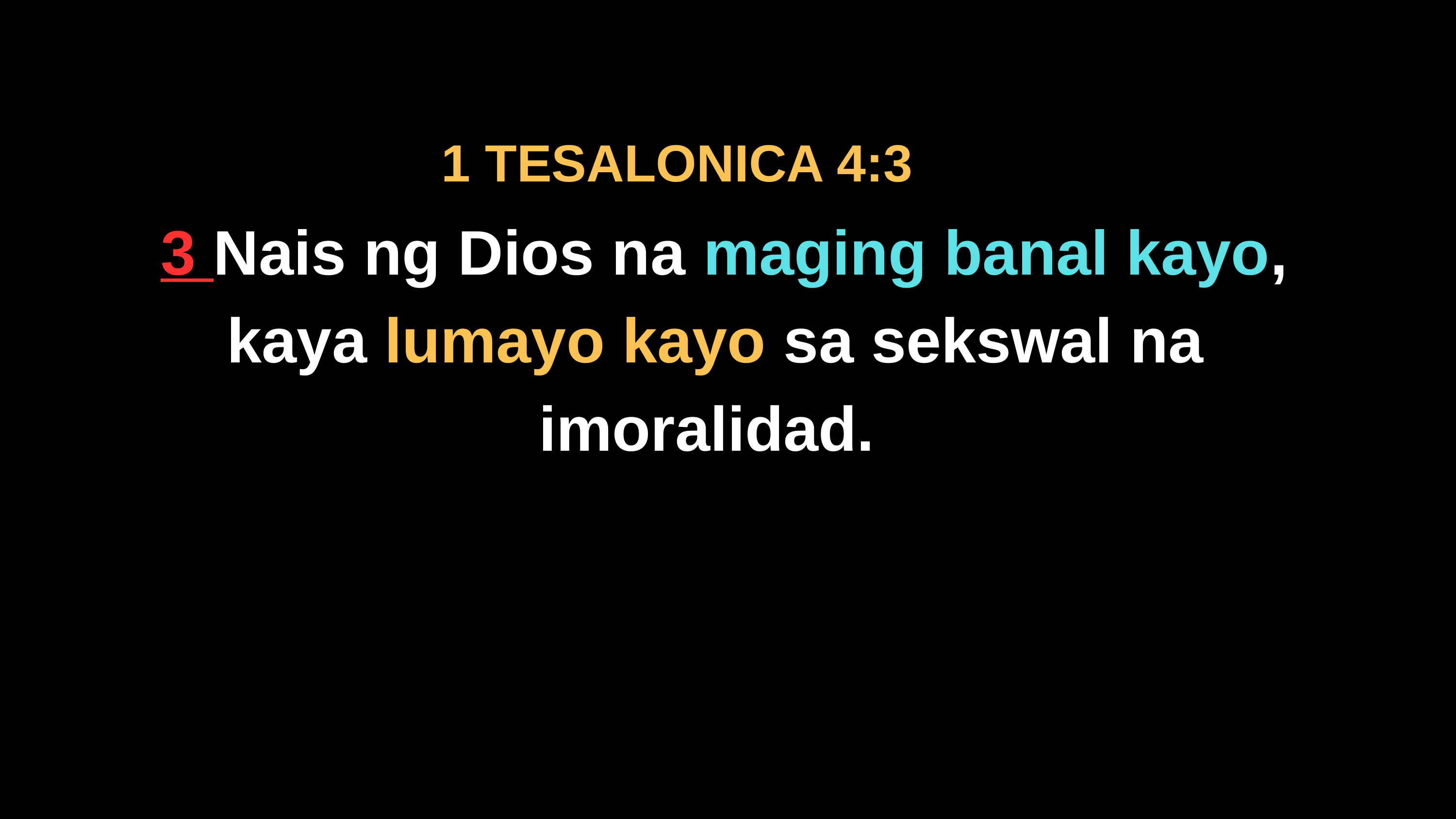

1 TESALONICA 4:3
 3 Nais ng Dios na maging banal kayo, kaya lumayo kayo sa sekswal na imoralidad.